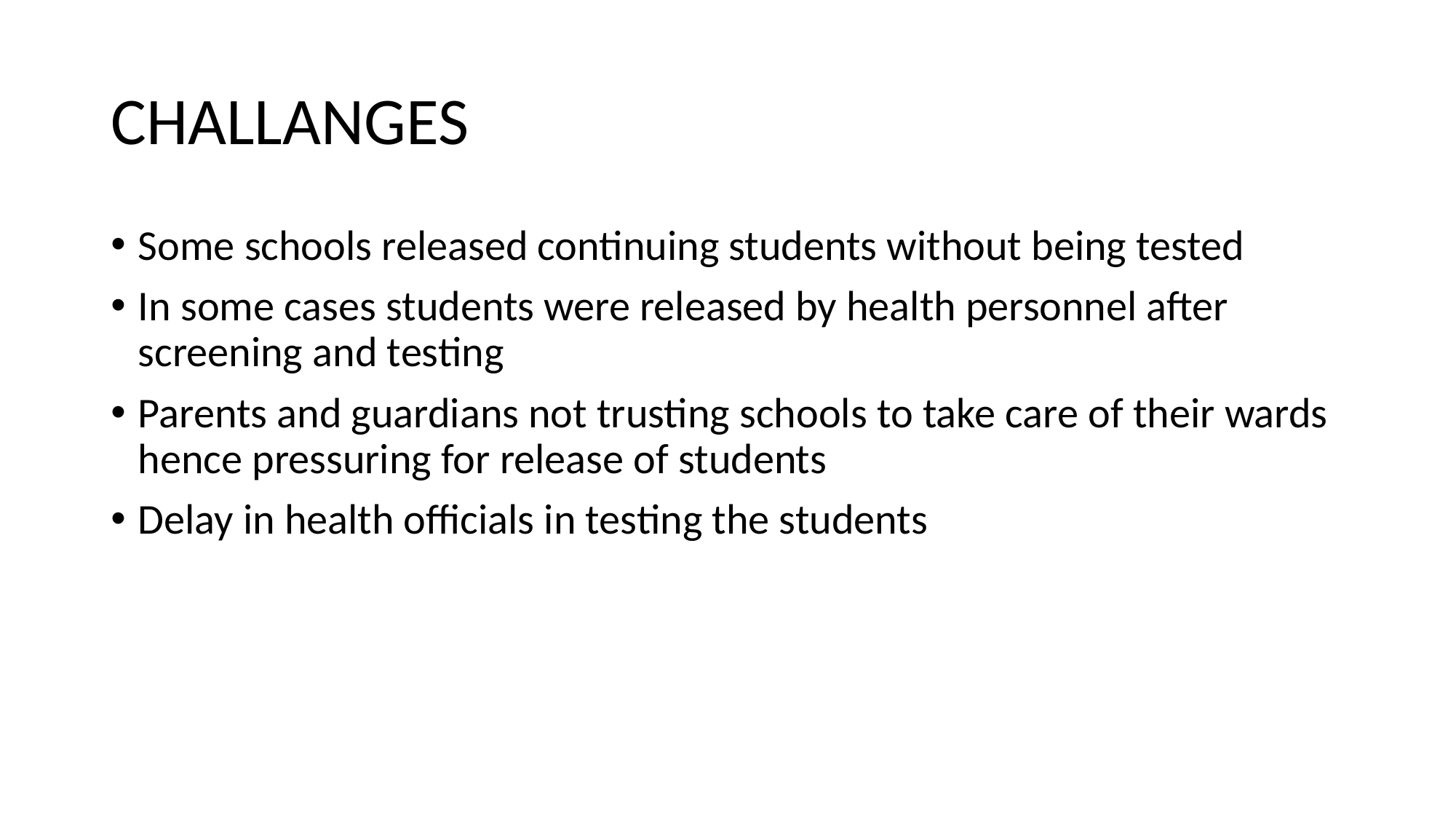

# CHALLANGES
Some schools released continuing students without being tested
In some cases students were released by health personnel after screening and testing
Parents and guardians not trusting schools to take care of their wards hence pressuring for release of students
Delay in health officials in testing the students